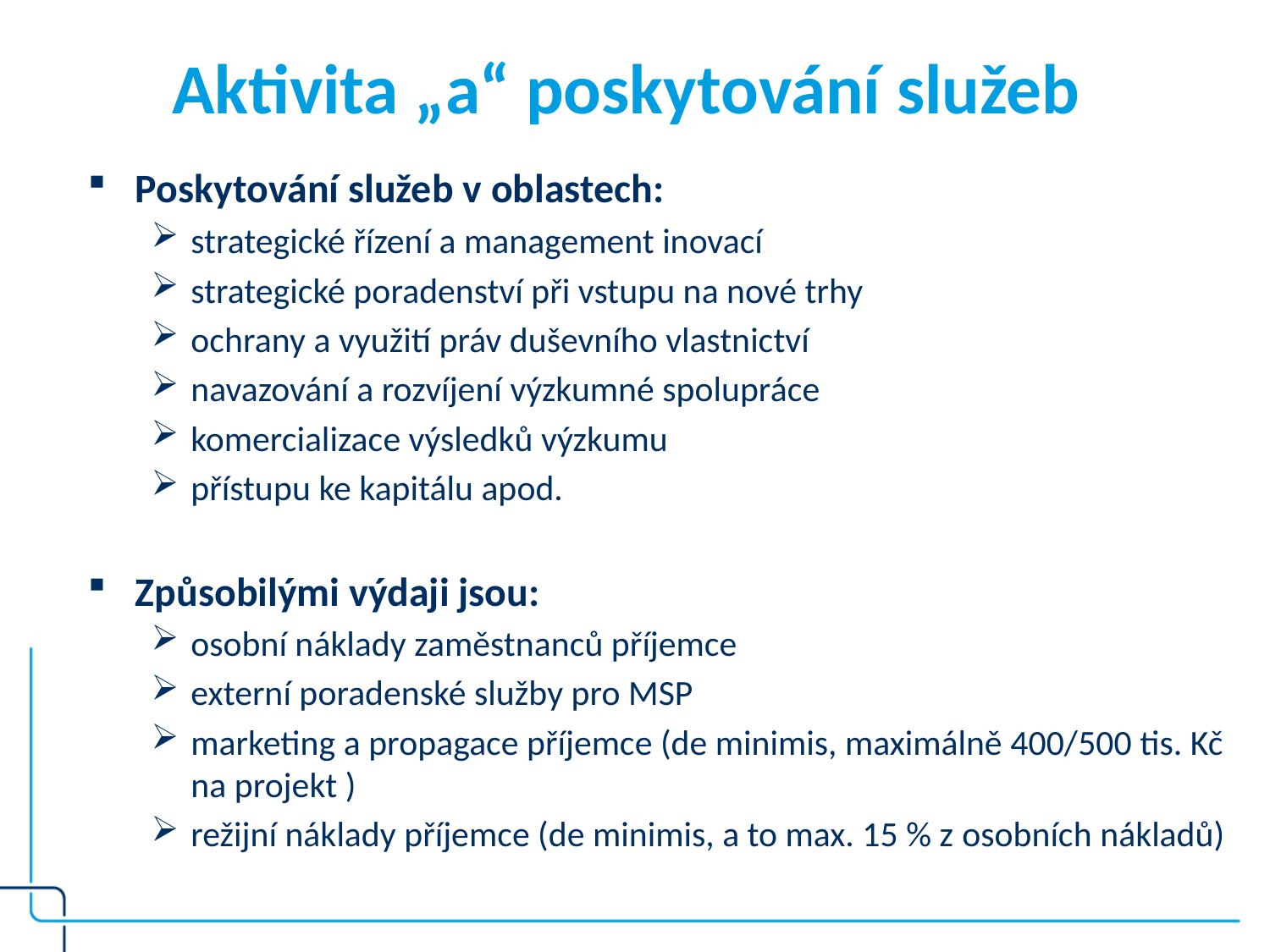

# Aktivita „a“ poskytování služeb
Poskytování služeb v oblastech:
strategické řízení a management inovací
strategické poradenství při vstupu na nové trhy
ochrany a využití práv duševního vlastnictví
navazování a rozvíjení výzkumné spolupráce
komercializace výsledků výzkumu
přístupu ke kapitálu apod.

Způsobilými výdaji jsou:
osobní náklady zaměstnanců příjemce
externí poradenské služby pro MSP
marketing a propagace příjemce (de minimis, maximálně 400/500 tis. Kč na projekt )
režijní náklady příjemce (de minimis, a to max. 15 % z osobních nákladů)